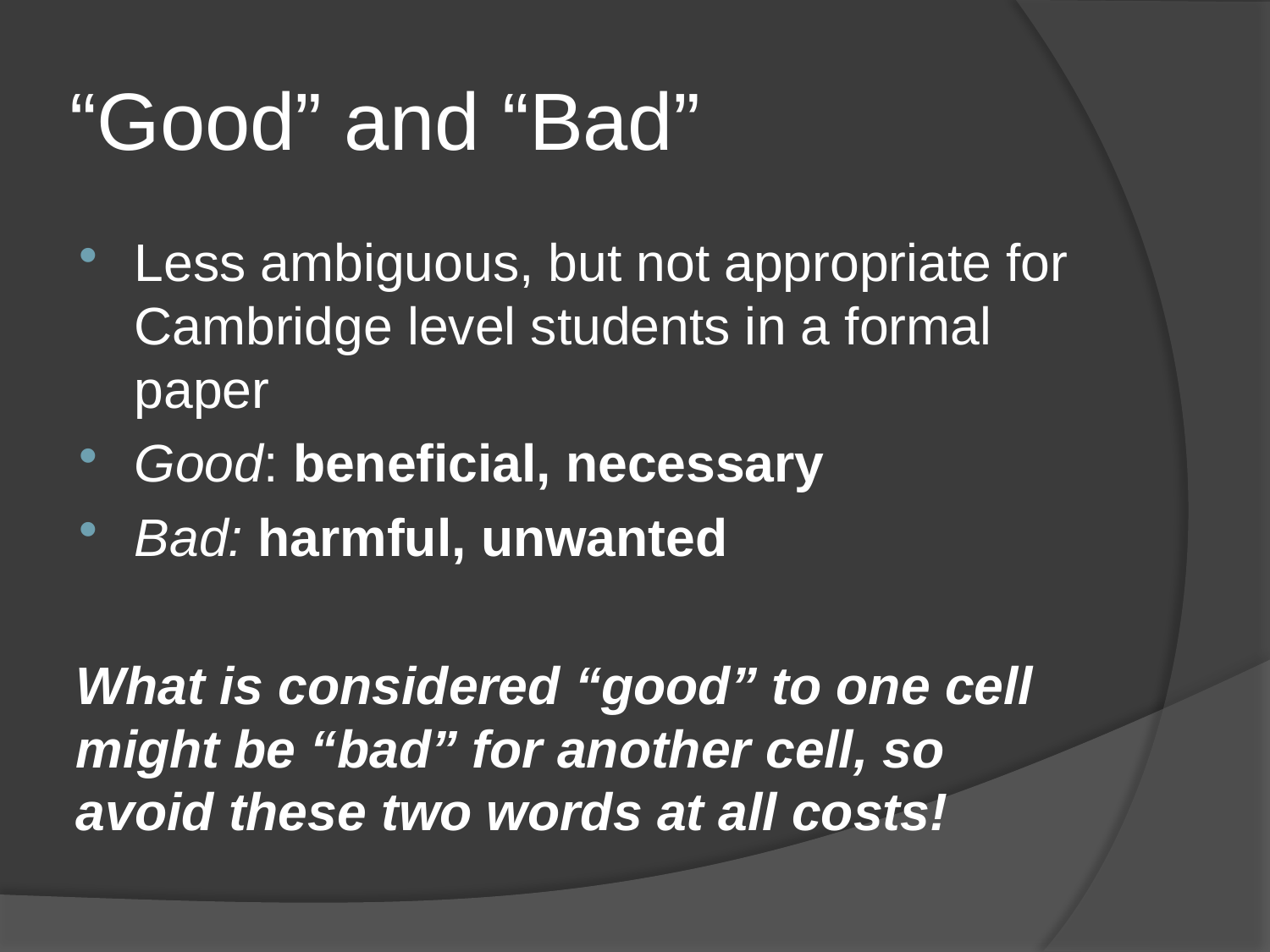

# “Good” and “Bad”
Less ambiguous, but not appropriate for Cambridge level students in a formal paper
Good: beneficial, necessary
Bad: harmful, unwanted

What is considered “good” to one cell might be “bad” for another cell, so avoid these two words at all costs!